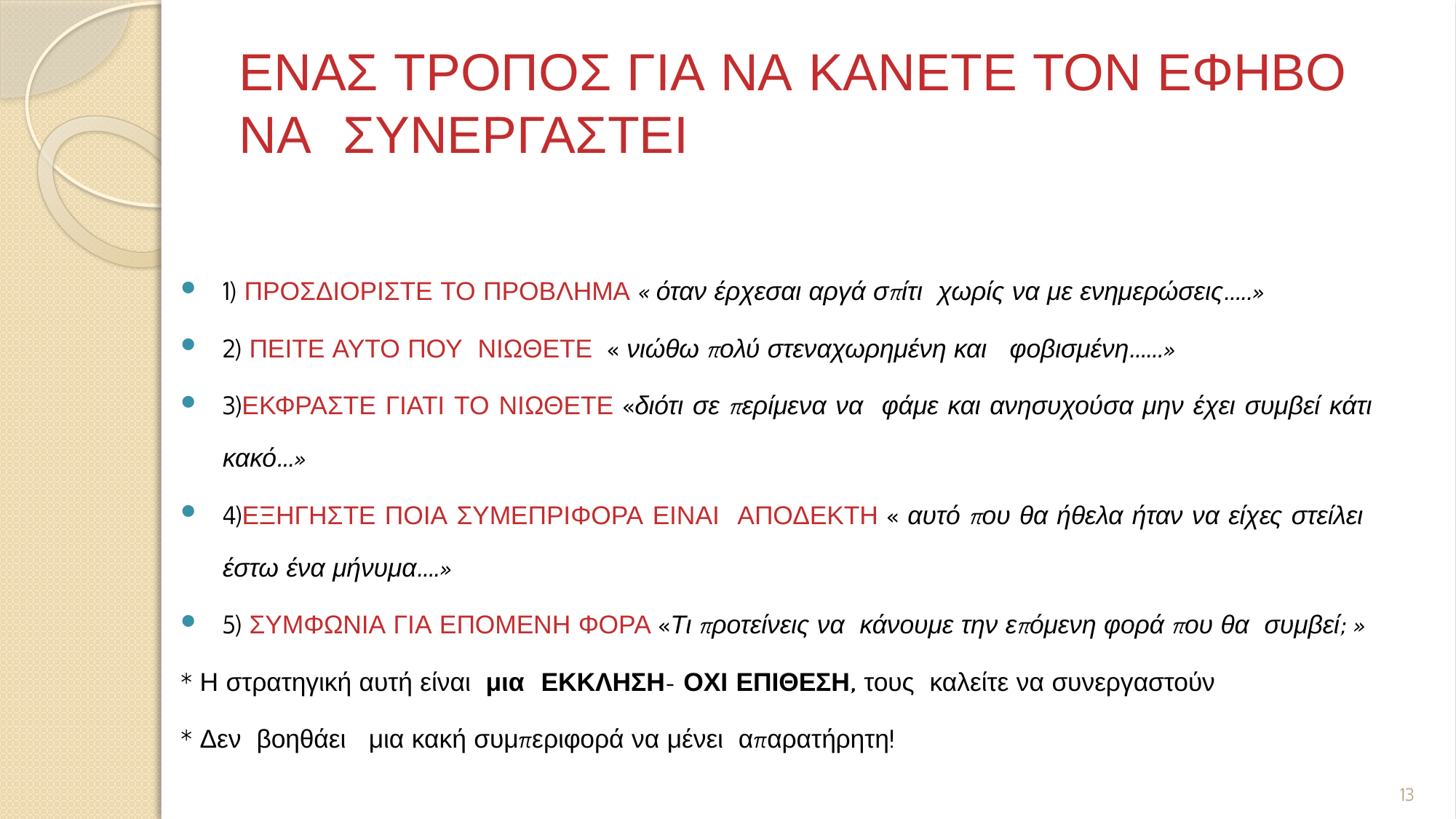

# ΕΝΑΣ ΤΡΟΠΟΣ ΓΙΑ ΝΑ ΚΑΝΕΤΕ ΤΟΝ ΕΦΗΒΟ ΝΑ  ΣΥΝΕΡΓΑΣΤΕΙ
1) ΠΡΟΣΔΙΟΡΙΣΤΕ ΤΟ ΠΡΟΒΛΗΜΑ « όταν έρχεσαι αργά σπίτι  χωρίς να με ενημερώσεις…..»
2) ΠΕΙΤΕ ΑΥΤΟ ΠΟΥ  ΝΙΩΘΕΤΕ  « νιώθω πολύ στεναχωρημένη και   φοβισμένη……»
3)ΕΚΦΡΑΣΤΕ ΓΙΑΤΙ ΤΟ ΝΙΩΘΕΤΕ «διότι σε περίμενα να  φάμε και ανησυχούσα μην έχει συμβεί κάτι κακό…»
4)ΕΞΗΓΗΣΤΕ ΠΟΙΑ ΣΥΜΕΠΡΙΦΟΡΑ ΕΙΝΑΙ  ΑΠΟΔΕΚΤΗ « αυτό που θα ήθελα ήταν να είχες στείλει  έστω ένα μήνυμα….»
5) ΣΥΜΦΩΝΙΑ ΓΙΑ ΕΠΟΜΕΝΗ ΦΟΡΑ «Τι προτείνεις να  κάνουμε την επόμενη φορά που θα  συμβεί; »
* Η στρατηγική αυτή είναι  μια  ΕΚΚΛΗΣΗ- ΟΧΙ ΕΠΙΘΕΣΗ, τους  καλείτε να συνεργαστούν
* Δεν  βοηθάει   μια κακή συμπεριφορά να μένει  απαρατήρητη!
13